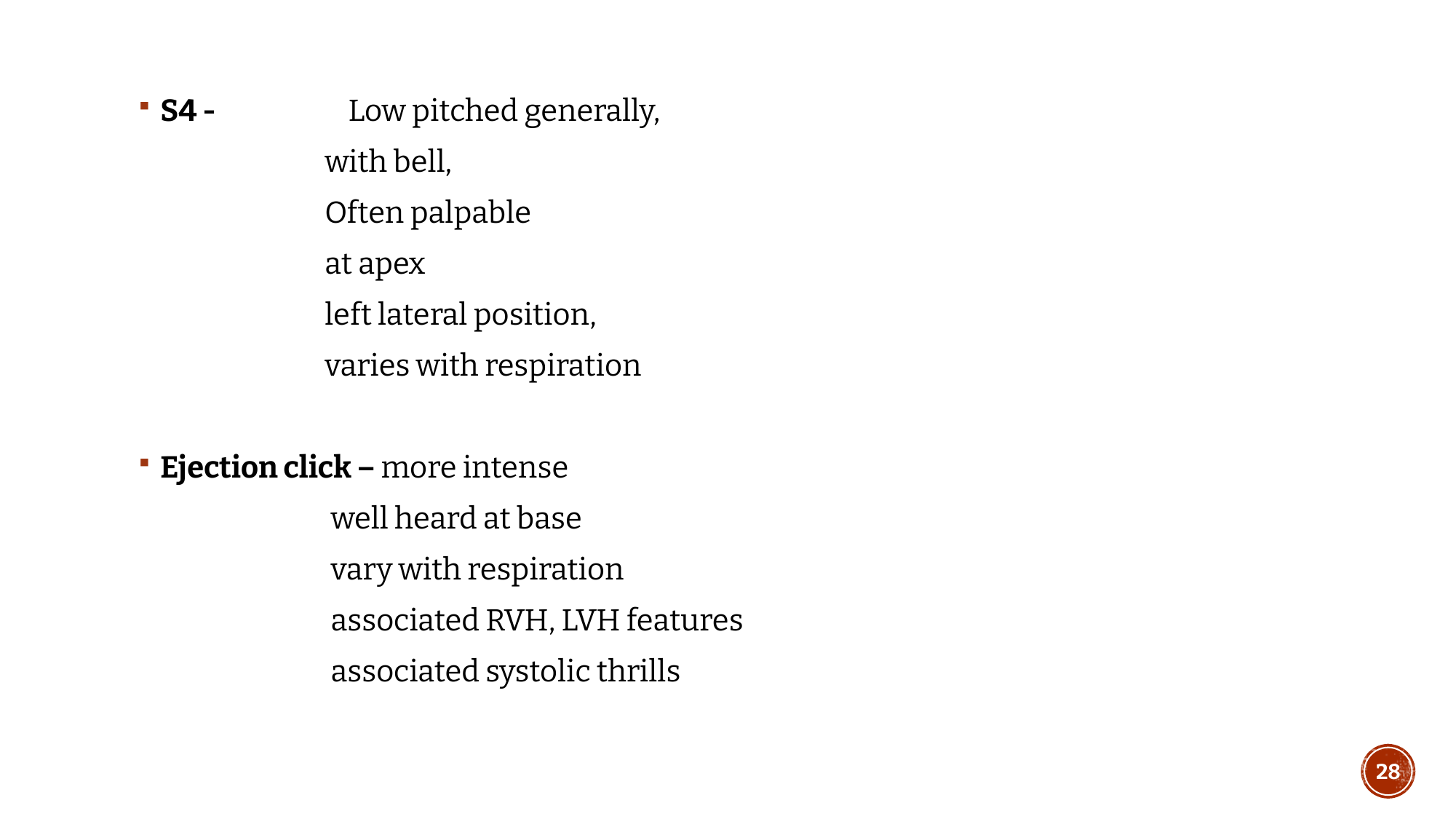

S4 -                      Low pitched generally,
                               with bell,
                               Often palpable
                               at apex
                               left lateral position,
                               varies with respiration

Ejection click – more intense
                                well heard at base
                                vary with respiration
                                associated RVH, LVH features
                                associated systolic thrills
28